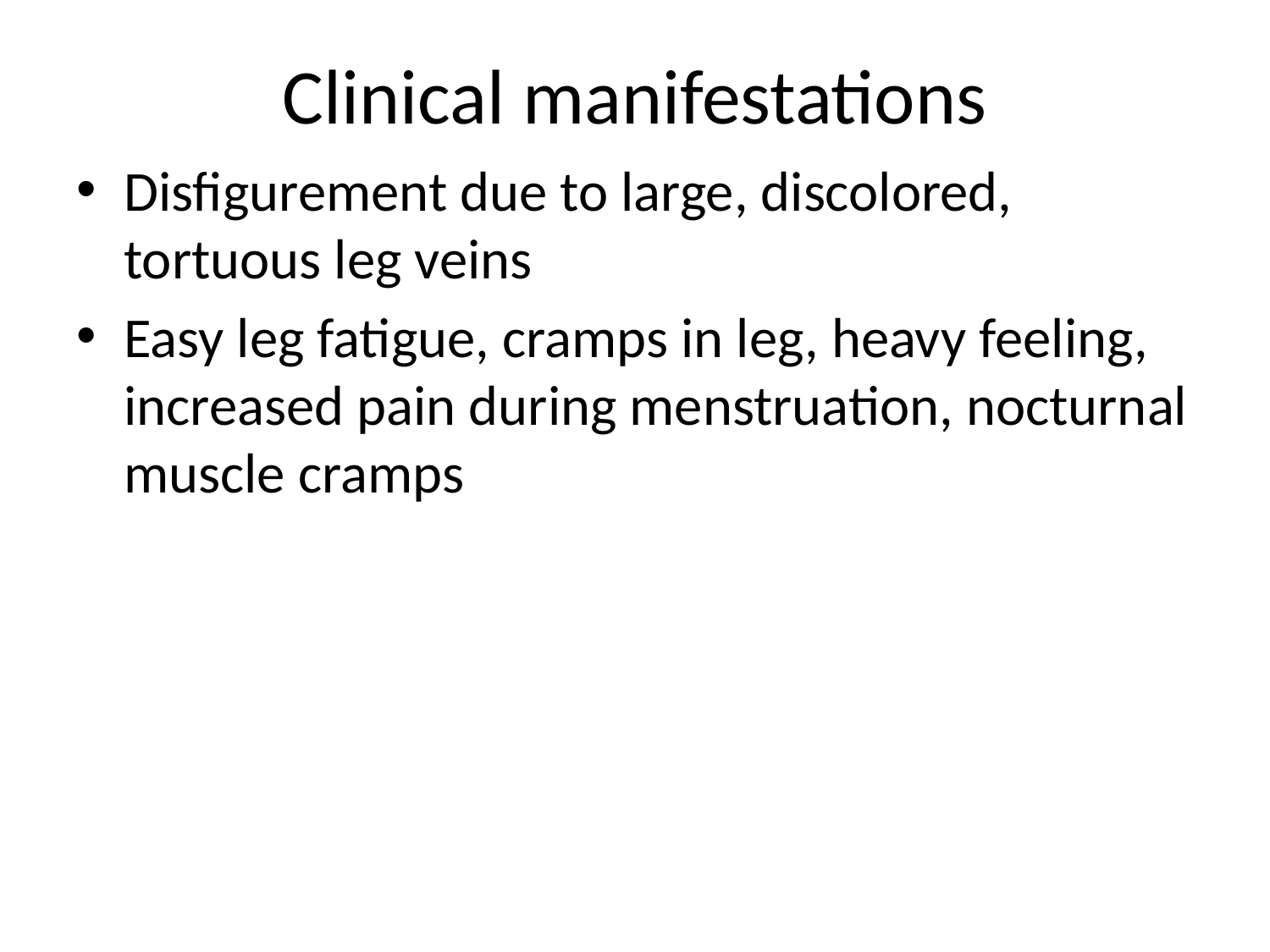

# Clinical manifestations
Disfigurement due to large, discolored, tortuous leg veins
Easy leg fatigue, cramps in leg, heavy feeling, increased pain during menstruation, nocturnal muscle cramps